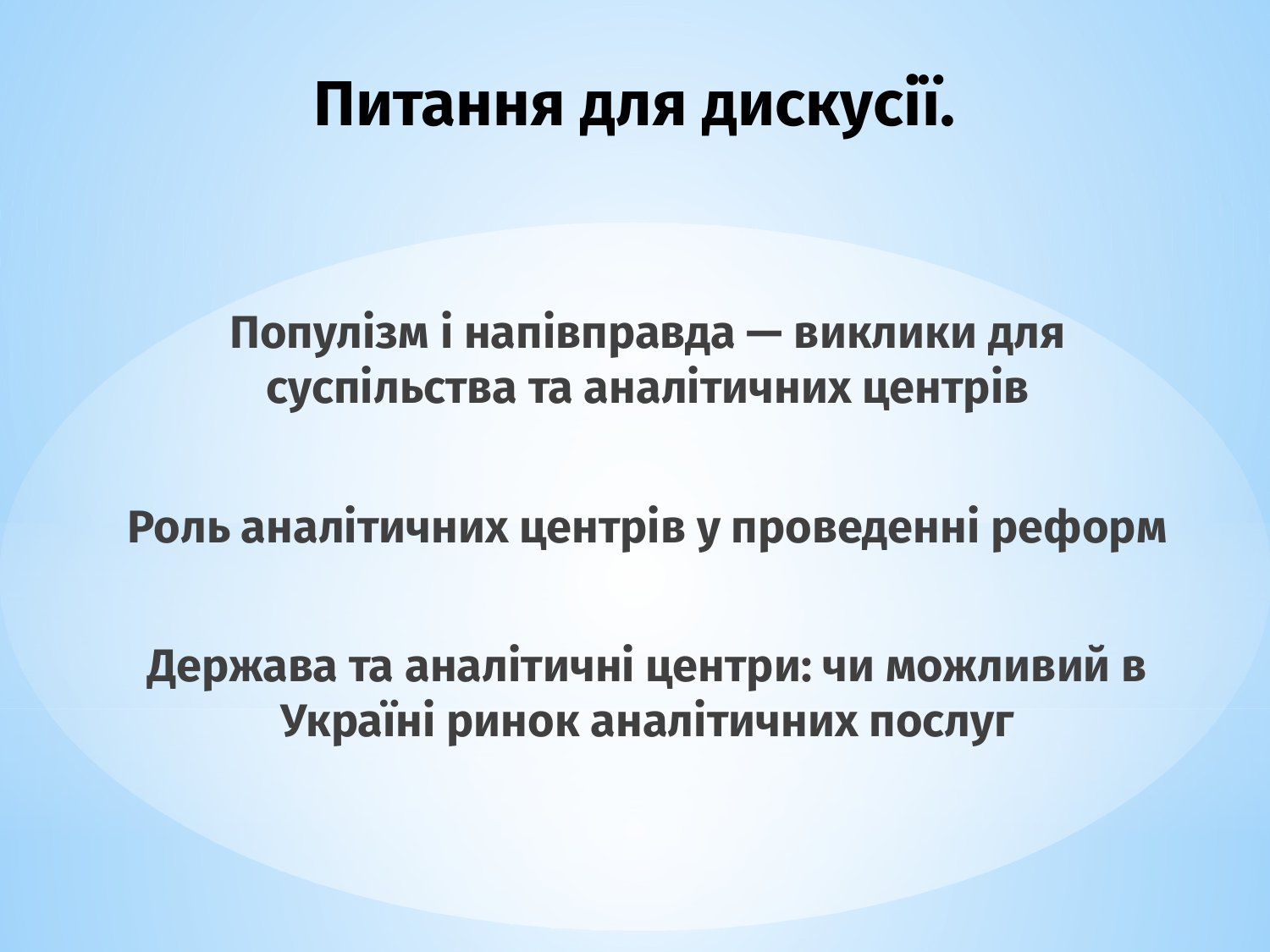

# Питання для дискусії.
Популізм і напівправда — виклики для суспільства та аналітичних центрів

Роль аналітичних центрів у проведенні реформ

Держава та аналітичні центри: чи можливий в Україні ринок аналітичних послуг